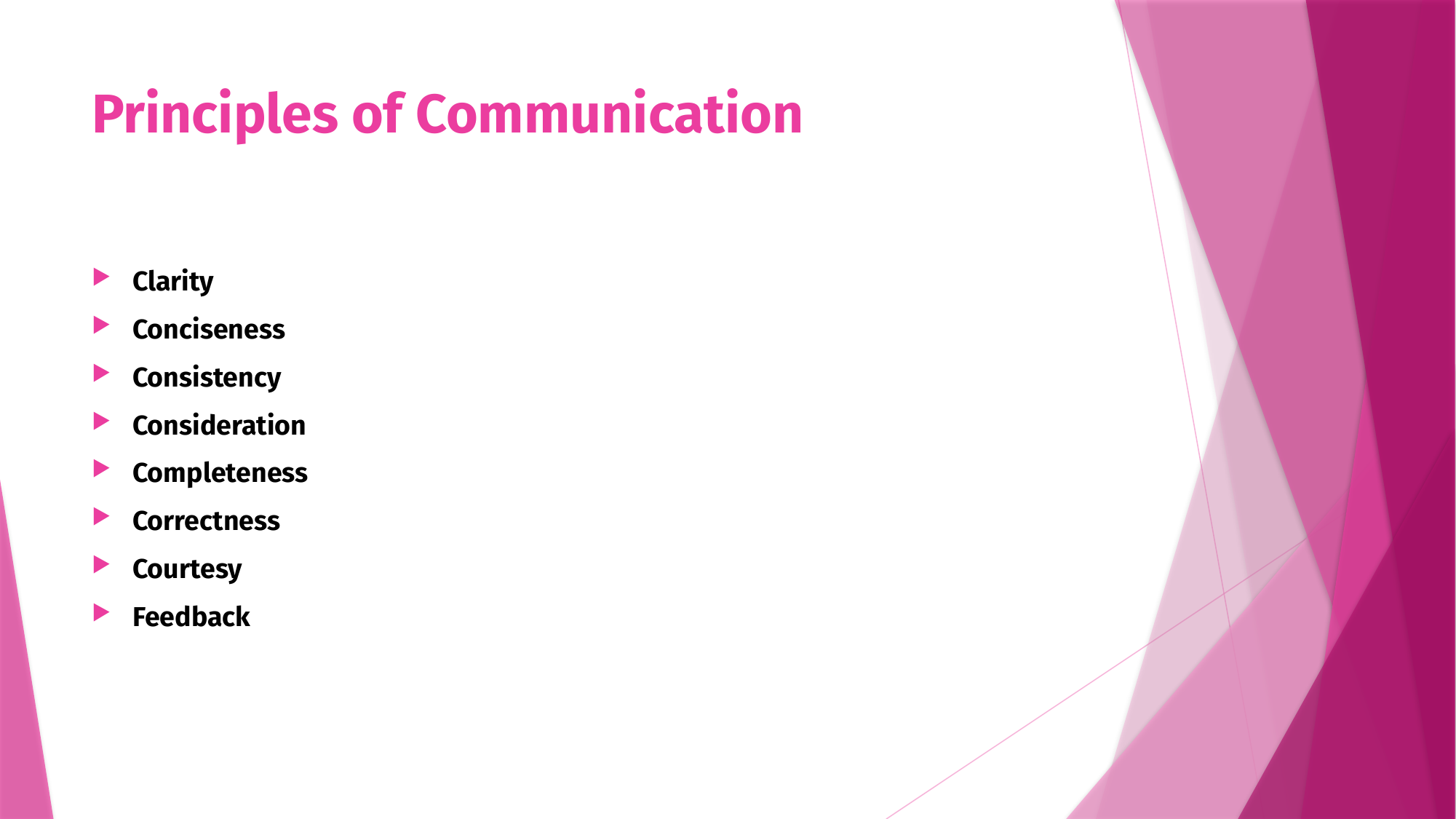

# Principles of Communication
Clarity
Conciseness
Consistency
Consideration
Completeness
Correctness
Courtesy
Feedback